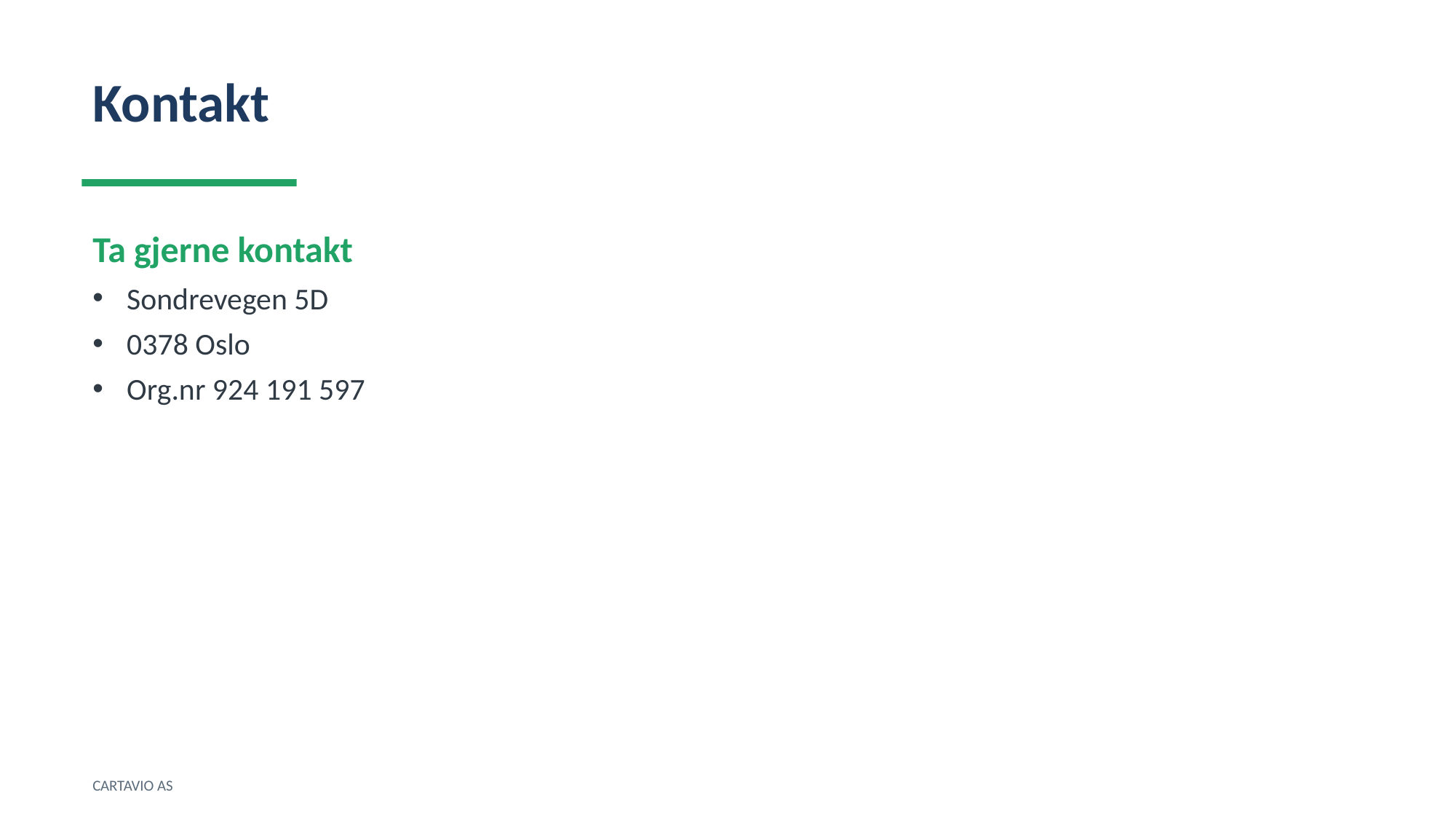

Kontakt

Ta gjerne kontakt
Sondrevegen 5D
0378 Oslo
Org.nr 924 191 597
CARTAVIO AS